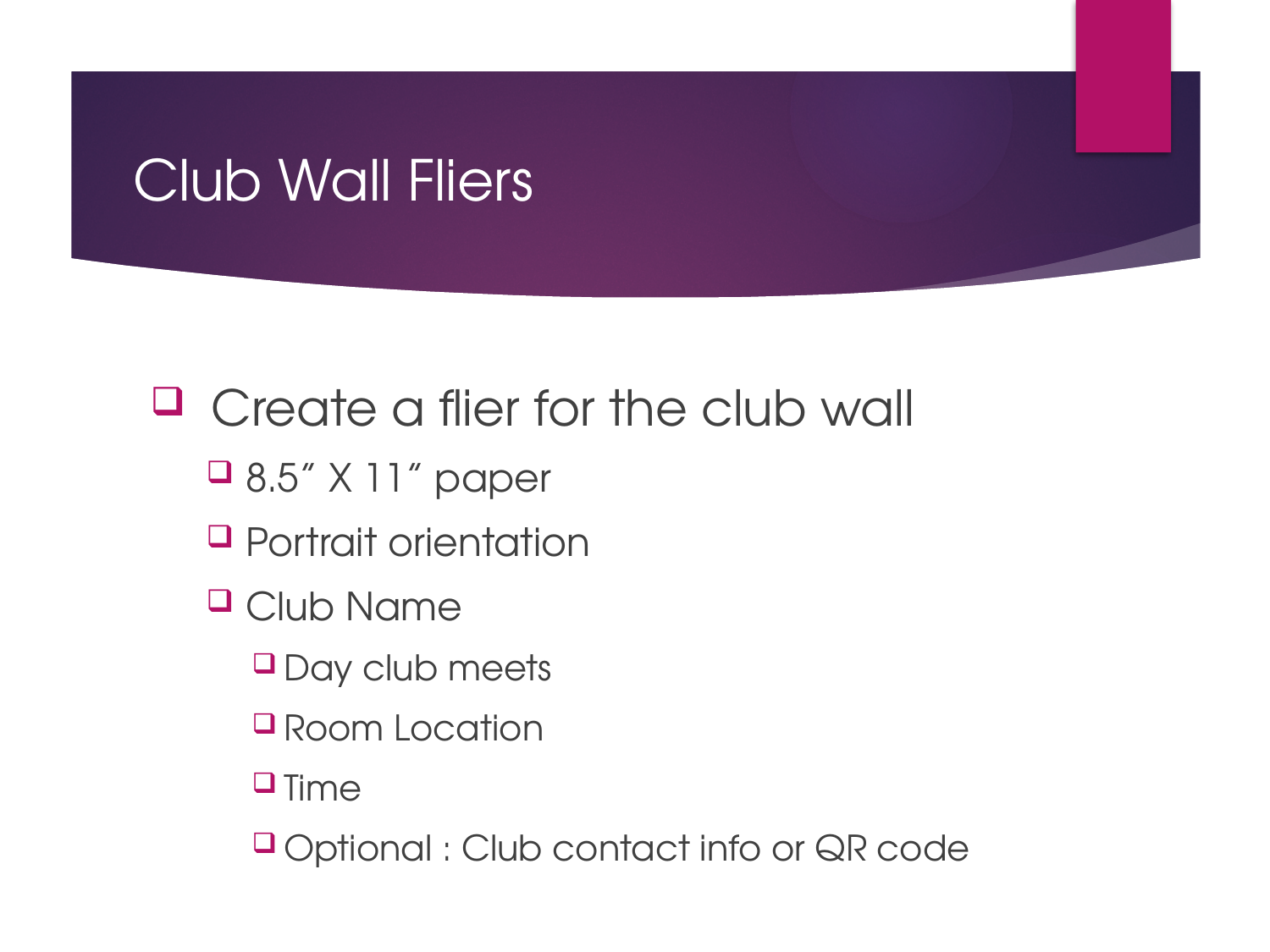

# Club Wall Fliers
 Create a flier for the club wall
8.5” X 11” paper
Portrait orientation
Club Name
Day club meets
Room Location
Time
Optional : Club contact info or QR code